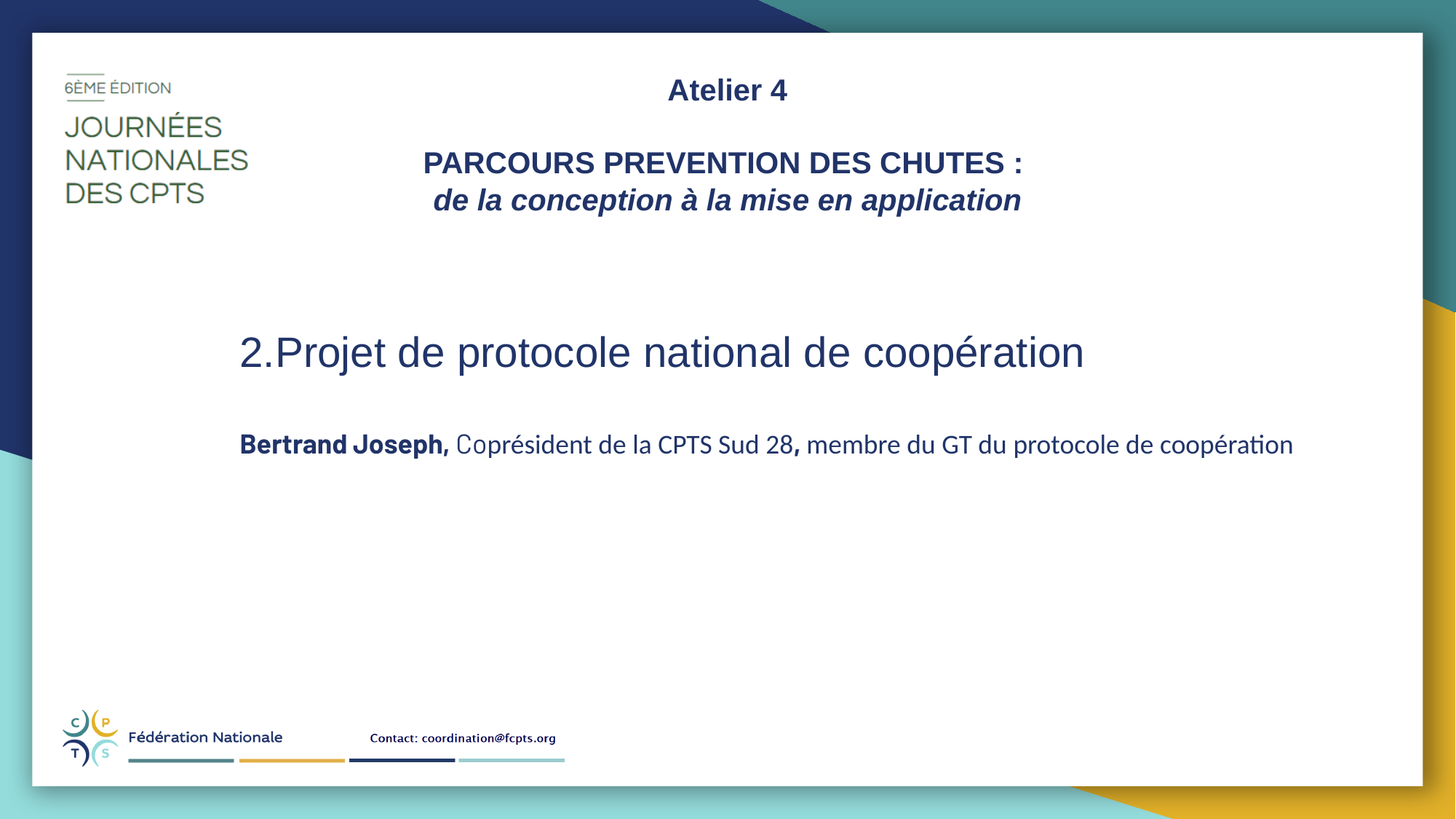

Atelier 4

PARCOURS PREVENTION DES CHUTES :
de la conception à la mise en application
2.Projet de protocole national de coopération

Bertrand Joseph, Coprésident de la CPTS Sud 28, membre du GT du protocole de coopération de la CPTS Sud 28, membre du GT du protocole de coopération